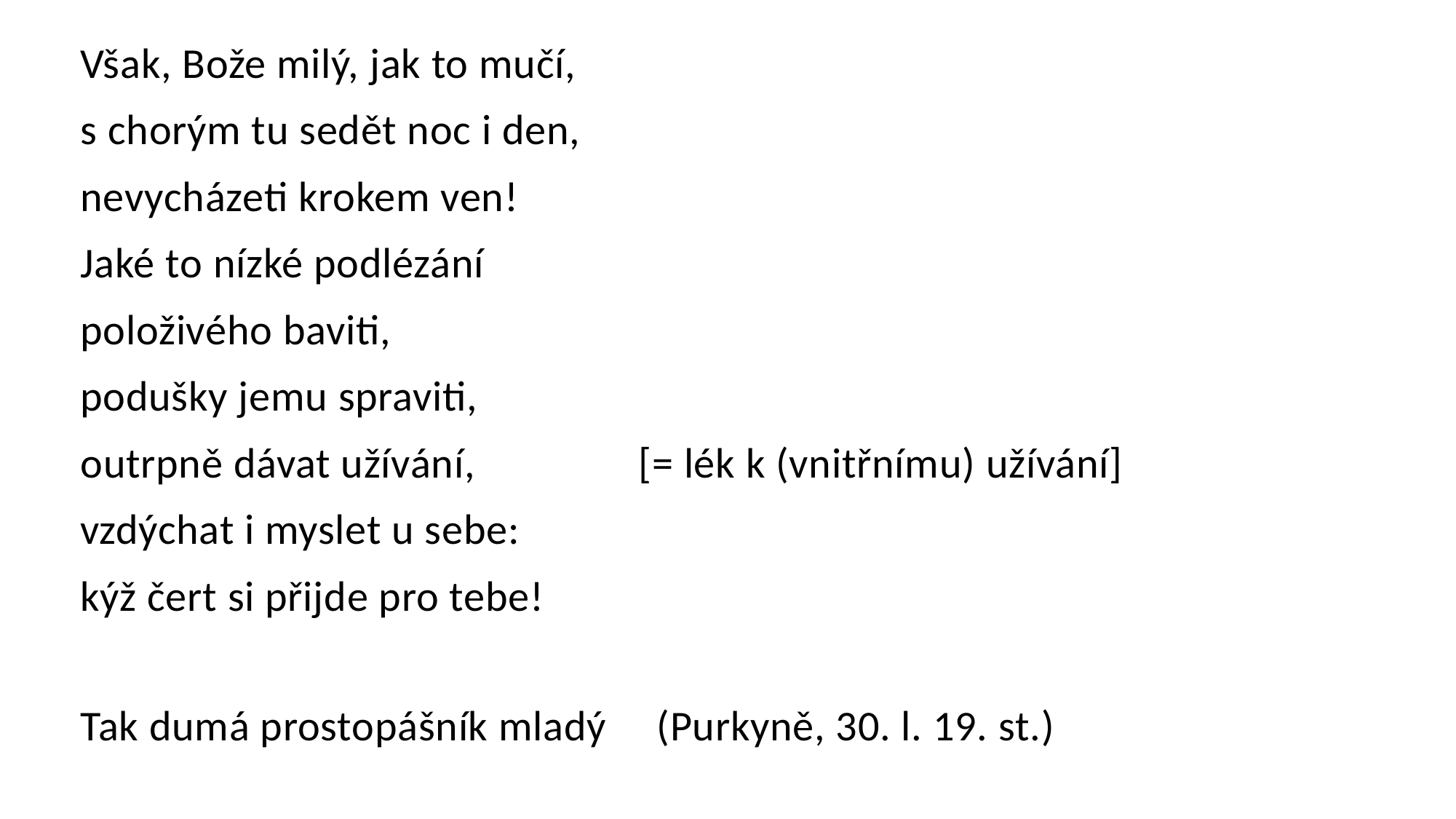

Však, Bože milý, jak to mučí,
s chorým tu sedět noc i den,
nevycházeti krokem ven!
Jaké to nízké podlézání
položivého baviti,
podušky jemu spraviti,
outrpně dávat užívání,                [= lék k (vnitřnímu) užívání]
vzdýchat i myslet u sebe:
kýž čert si přijde pro tebe!

Tak dumá prostopášník mladý	   (Purkyně, 30. l. 19. st.)